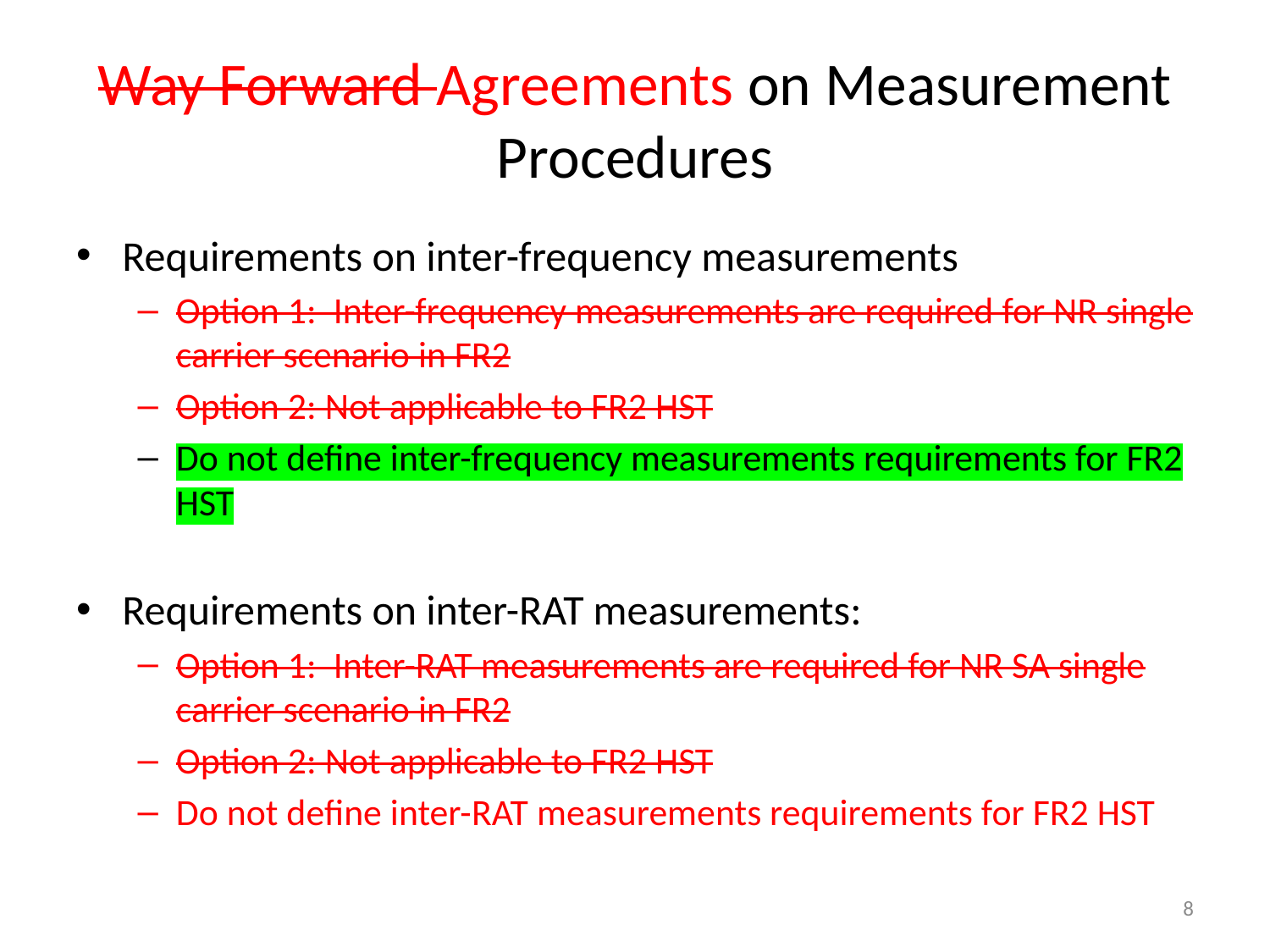

# Way Forward Agreements on Measurement Procedures
Requirements on inter-frequency measurements
Option 1:  Inter-frequency measurements are required for NR single carrier scenario in FR2
Option 2: Not applicable to FR2 HST
Do not define inter-frequency measurements requirements for FR2 HST

Requirements on inter-RAT measurements:
Option 1:  Inter-RAT measurements are required for NR SA single carrier scenario in FR2
Option 2: Not applicable to FR2 HST
Do not define inter-RAT measurements requirements for FR2 HST

8